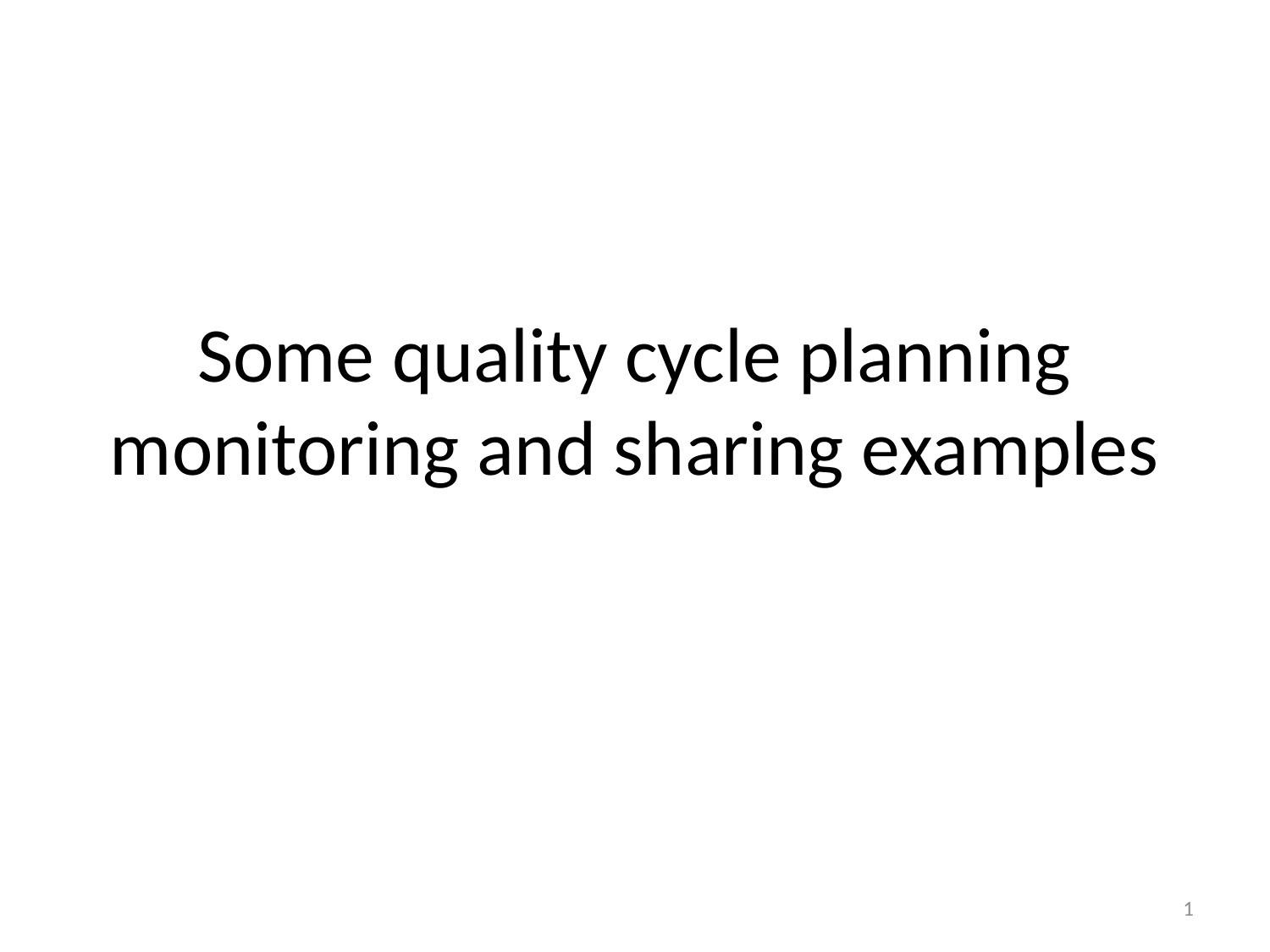

# Some quality cycle planning monitoring and sharing examples

1